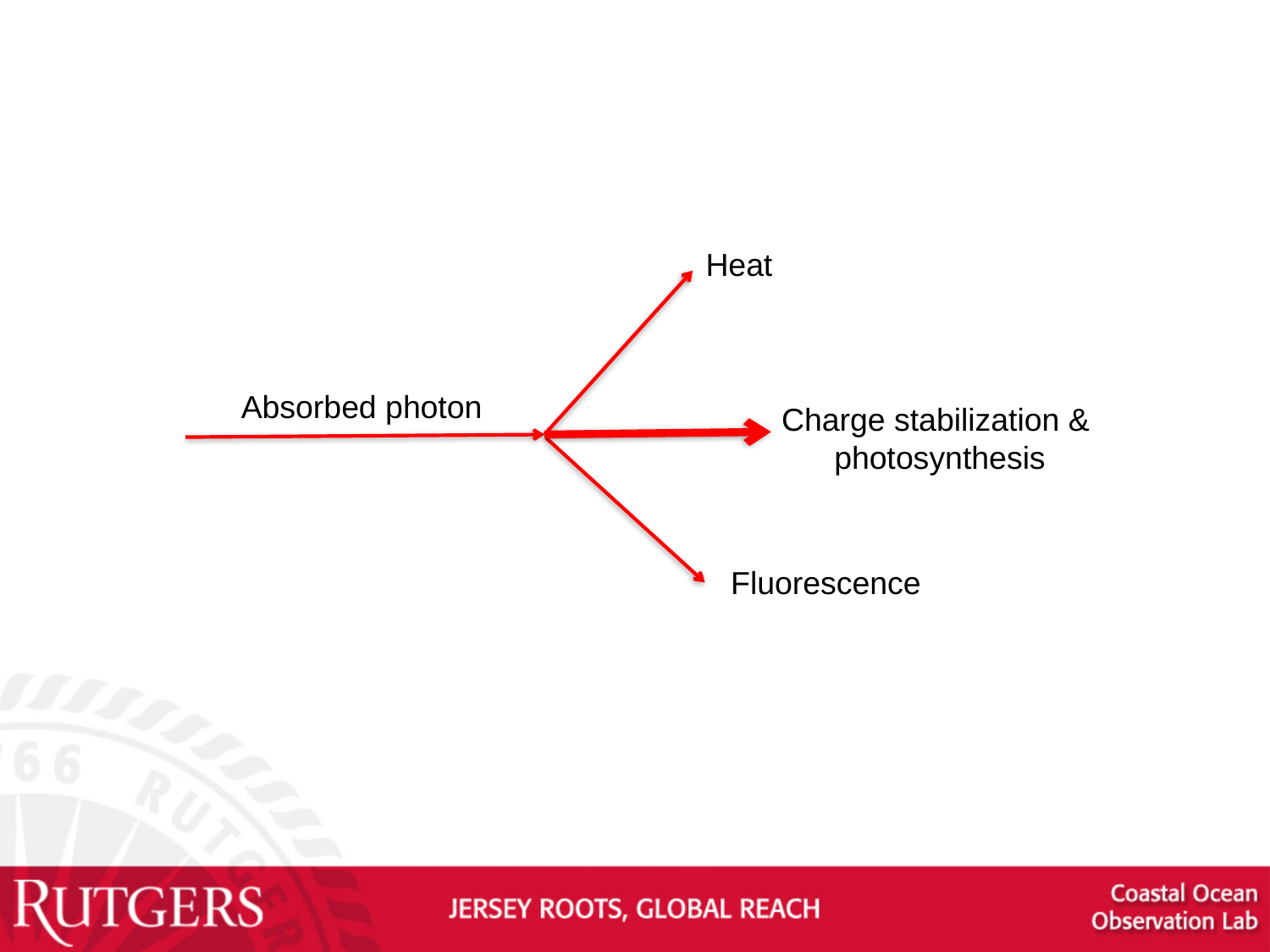

Heat
Absorbed photon
Charge stabilization &
photosynthesis
Fluorescence